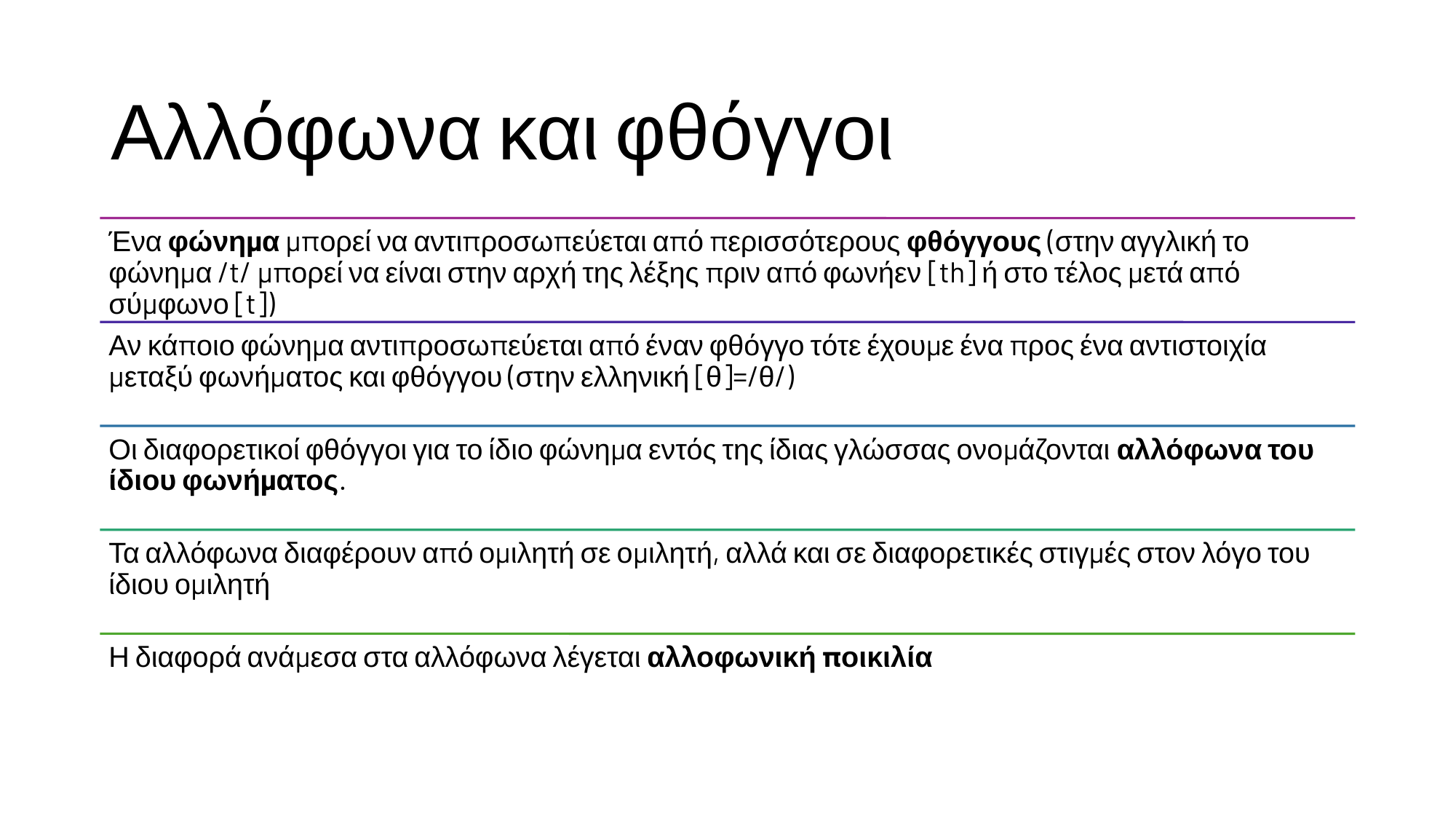

# Αλλόφωνα και φθόγγοι
Ένα φώνημα μπορεί να αντιπροσωπεύεται από περισσότερους φθόγγους (στην αγγλική το φώνημα /t/ μπορεί να είναι στην αρχή της λέξης πριν από φωνήεν [th] ή στο τέλος μετά από σύμφωνο [t])
Αν κάποιο φώνημα αντιπροσωπεύεται από έναν φθόγγο τότε έχουμε ένα προς ένα αντιστοιχία μεταξύ φωνήματος και φθόγγου (στην ελληνική [θ]=/θ/)
Οι διαφορετικοί φθόγγοι για το ίδιο φώνημα εντός της ίδιας γλώσσας ονομάζονται αλλόφωνα του ίδιου φωνήματος.
Τα αλλόφωνα διαφέρουν από ομιλητή σε ομιλητή, αλλά και σε διαφορετικές στιγμές στον λόγο του ίδιου ομιλητή
Η διαφορά ανάμεσα στα αλλόφωνα λέγεται αλλοφωνική ποικιλία